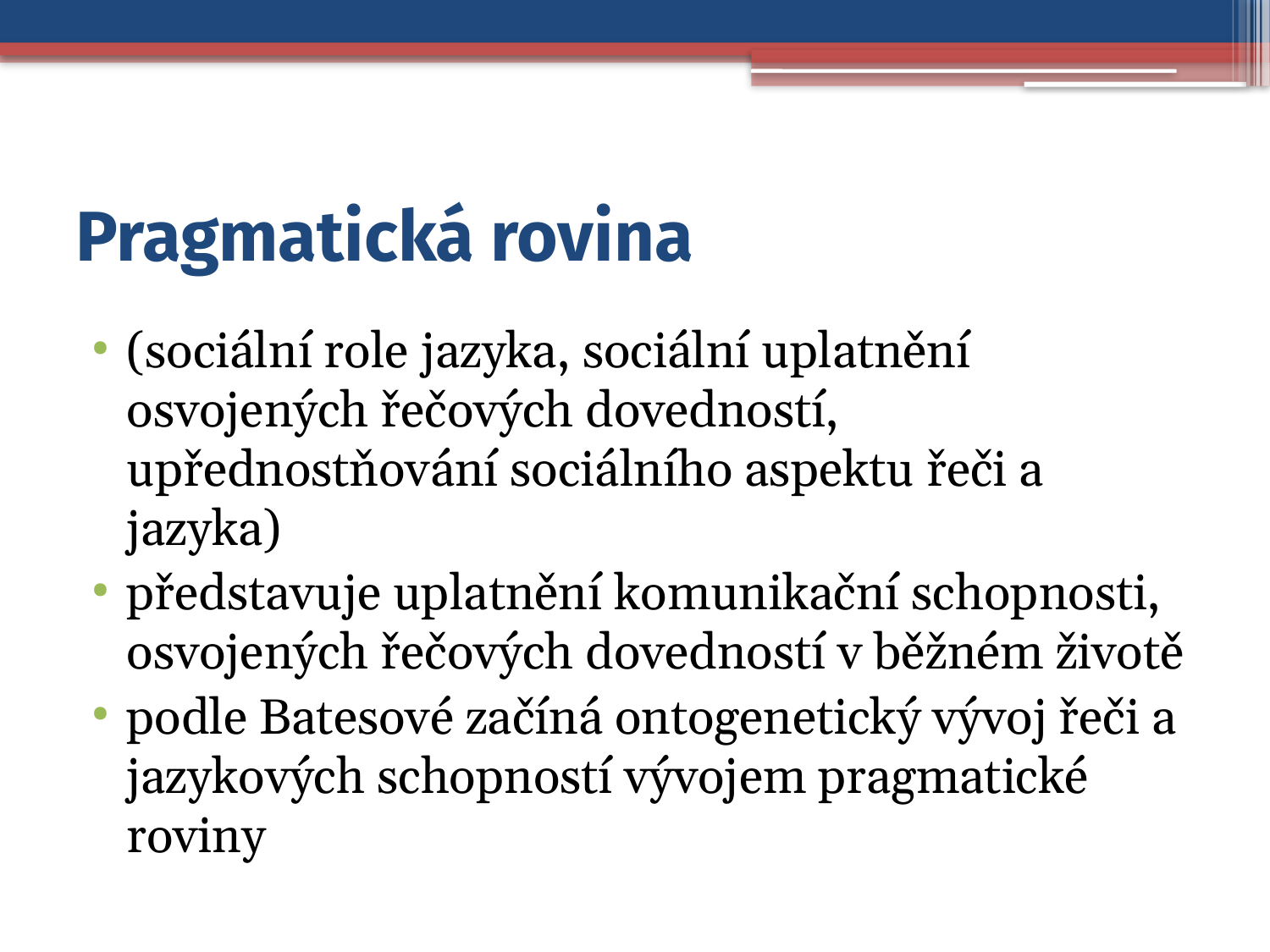

# Pragmatická rovina
(sociální role jazyka, sociální uplatnění osvojených řečových dovedností, upřednostňování sociálního aspektu řeči a jazyka)
představuje uplatnění komunikační schopnosti, osvojených řečových dovedností v běžném životě
podle Batesové začíná ontogenetický vývoj řeči a jazykových schopností vývojem pragmatické roviny